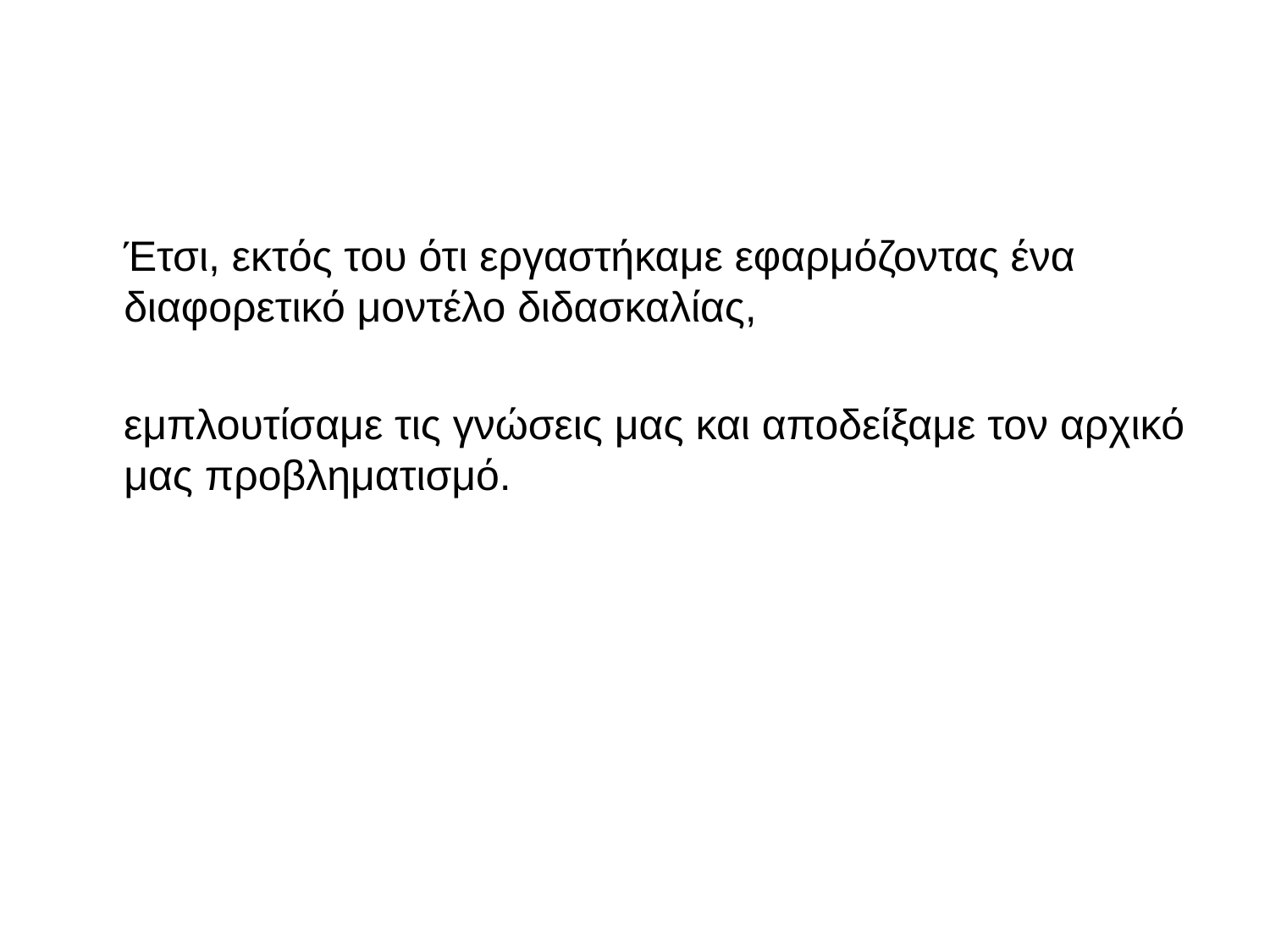

#
    Έτσι, εκτός του ότι εργαστήκαμε εφαρμόζοντας ένα διαφορετικό μοντέλο διδασκαλίας,

    εμπλουτίσαμε τις γνώσεις μας και αποδείξαμε τον αρχικό μας προβληματισμό.